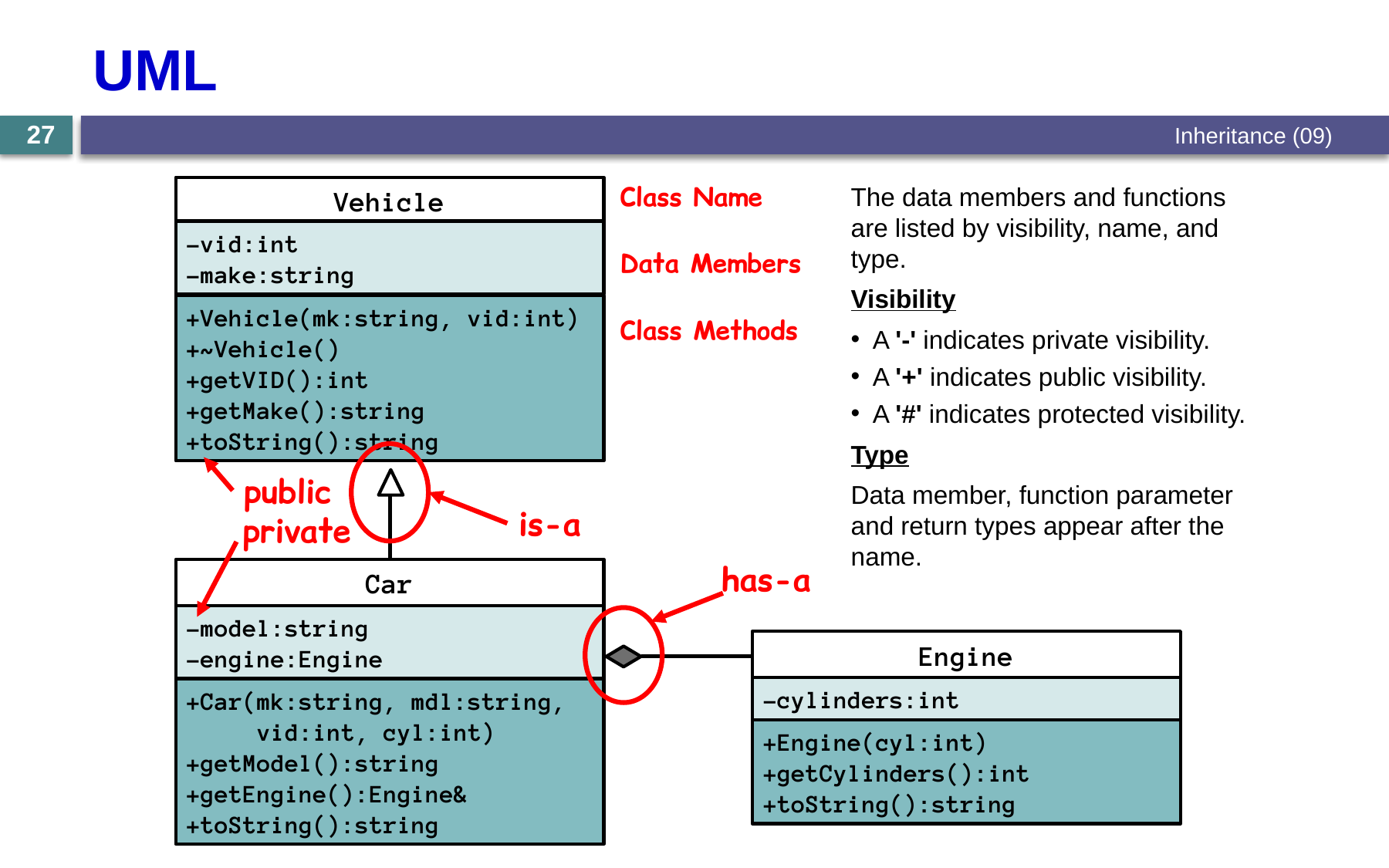

# UML
27
Inheritance (09)
Class Name
The data members and functions are listed by visibility, name, and type.
Visibility
A '-' indicates private visibility.
A '+' indicates public visibility.
A '#' indicates protected visibility.
Type
Data member, function parameter and return types appear after the name.
Vehicle
-vid:int
-make:string
+Vehicle(mk:string, vid:int)
+~Vehicle()
+getVID():int
+getMake():string
+toString():string
Data Members
Class Methods

is-a
public

Car
-model:string
-engine:Engine
+Car(mk:string, mdl:string,
     vid:int, cyl:int)
+getModel():string
+getEngine():Engine&
+toString():string
private
has-a

Engine
-cylinders:int
+Engine(cyl:int)
+getCylinders():int
+toString():string